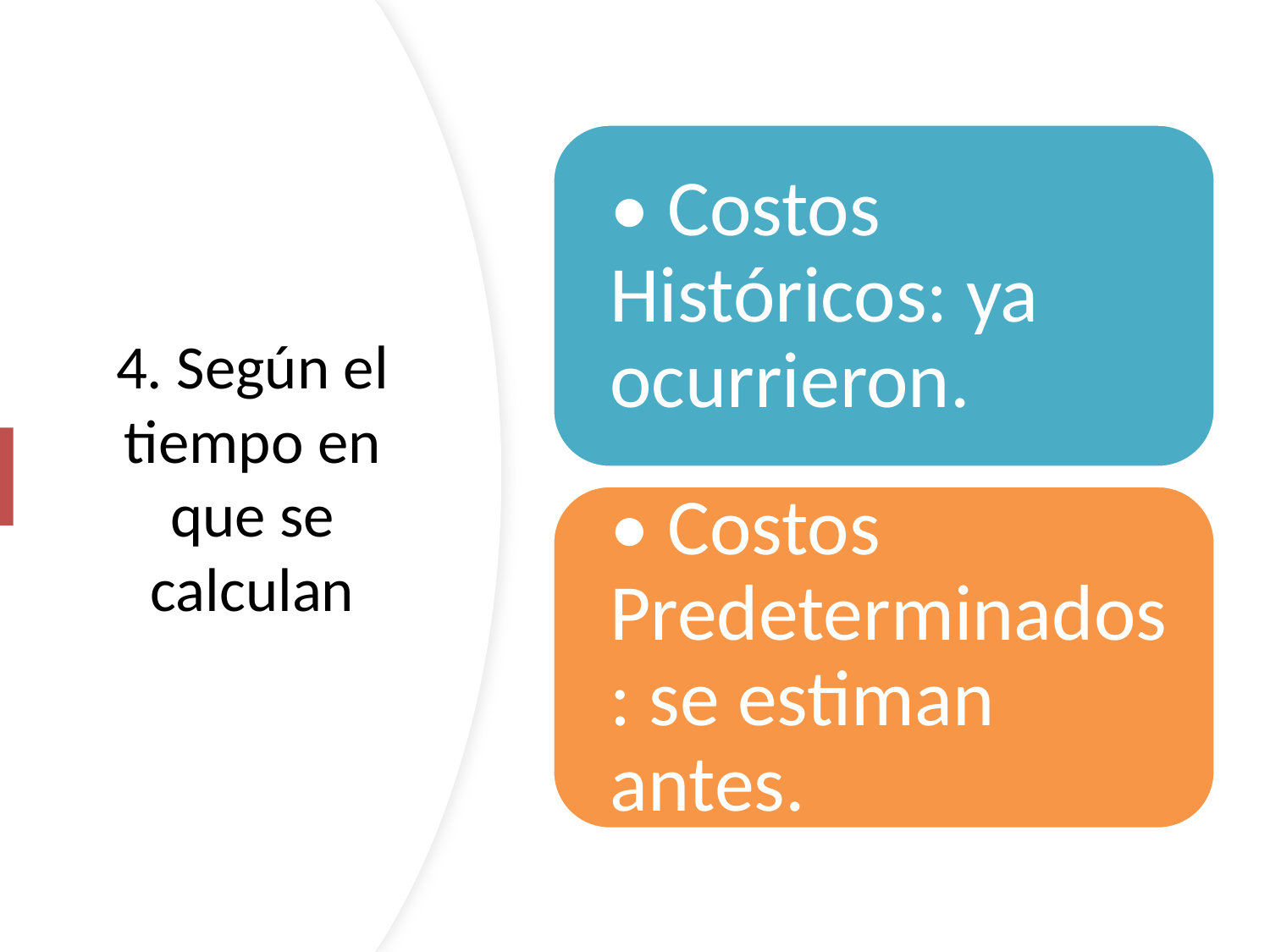

• Costos Históricos: ya ocurrieron.
• Costos Predeterminados: se estiman antes.
# 4. Según el tiempo en que se calculan